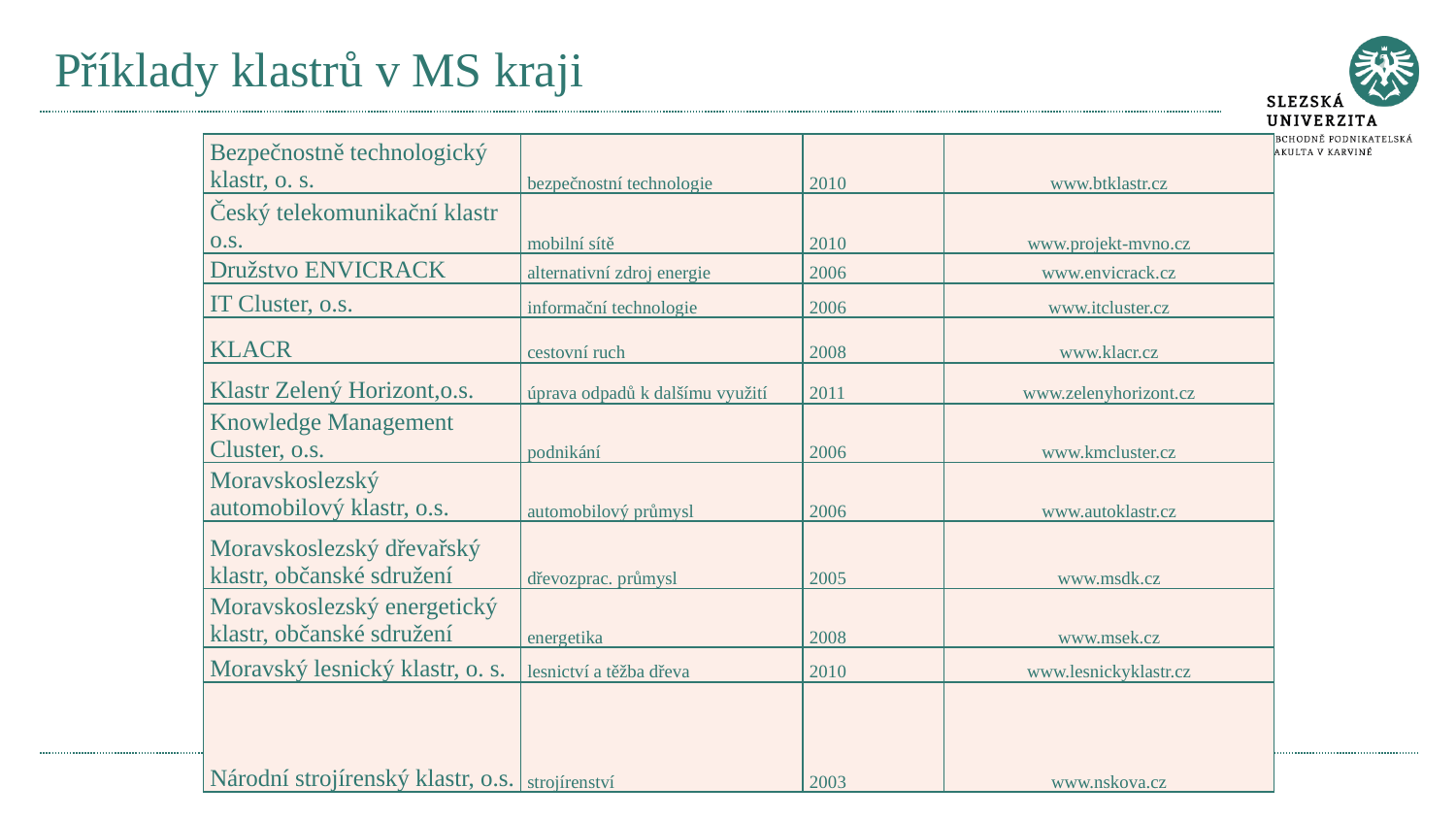

# Příklady klastrů v MS kraji
| Bezpečnostně technologický klastr, o. s. | bezpečnostní technologie | 2010 | www.btklastr.cz |
| --- | --- | --- | --- |
| Český telekomunikační klastr o.s. | mobilní sítě | 2010 | www.projekt-mvno.cz |
| Družstvo ENVICRACK | alternativní zdroj energie | 2006 | www.envicrack.cz |
| IT Cluster, o.s. | informační technologie | 2006 | www.itcluster.cz |
| KLACR | cestovní ruch | 2008 | www.klacr.cz |
| Klastr Zelený Horizont,o.s. | úprava odpadů k dalšímu využití | 2011 | www.zelenyhorizont.cz |
| Knowledge Management Cluster, o.s. | podnikání | 2006 | www.kmcluster.cz |
| Moravskoslezský automobilový klastr, o.s. | automobilový průmysl | 2006 | www.autoklastr.cz |
| Moravskoslezský dřevařský klastr, občanské sdružení | dřevozprac. průmysl | 2005 | www.msdk.cz |
| Moravskoslezský energetický klastr, občanské sdružení | energetika | 2008 | www.msek.cz |
| Moravský lesnický klastr, o. s. | lesnictví a těžba dřeva | 2010 | www.lesnickyklastr.cz |
| Národní strojírenský klastr, o.s. | strojírenství | 2003 | www.nskova.cz |